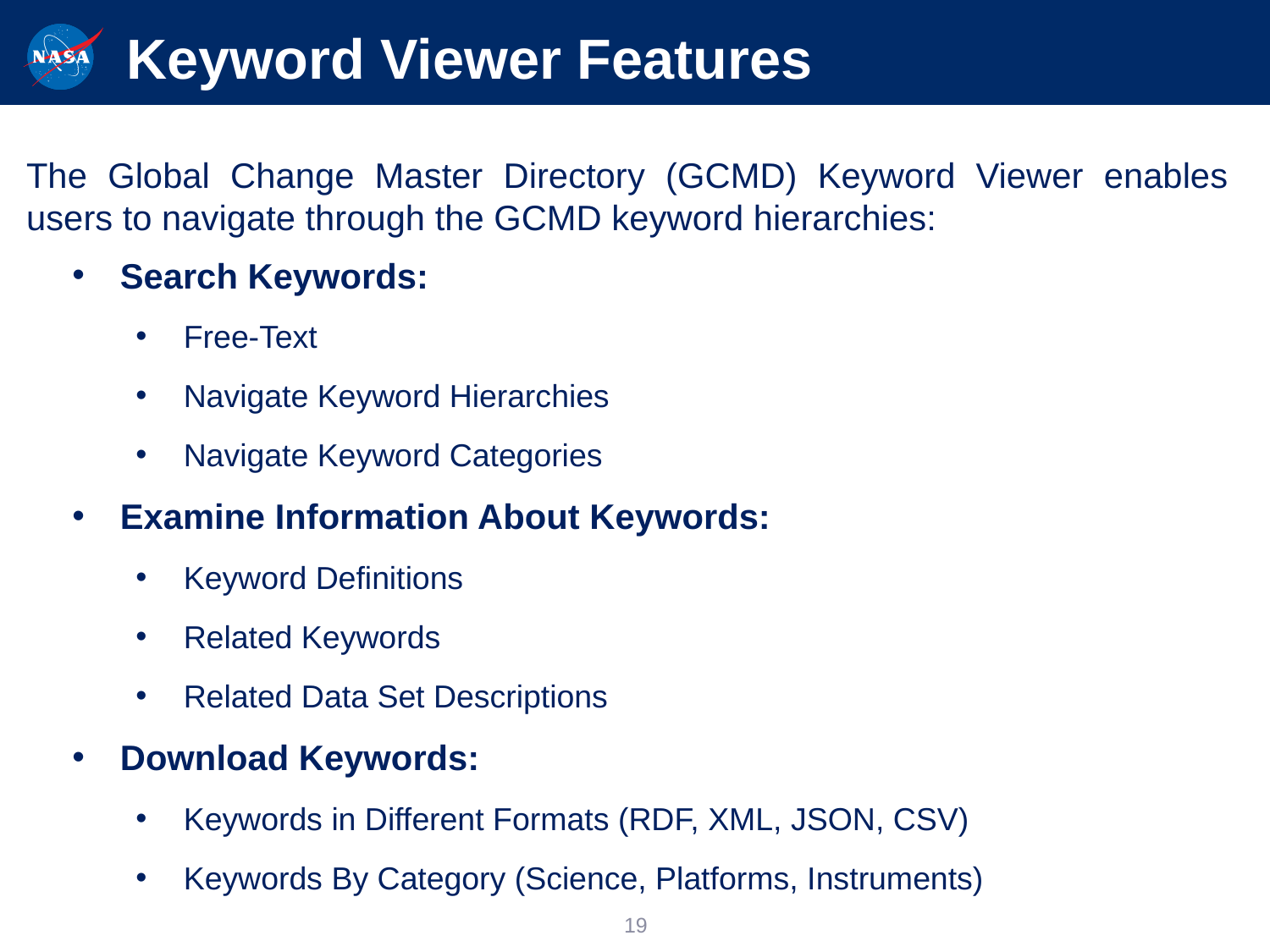

# Keyword Viewer Features
The Global Change Master Directory (GCMD) Keyword Viewer enables users to navigate through the GCMD keyword hierarchies:
Search Keywords:
Free-Text
Navigate Keyword Hierarchies
Navigate Keyword Categories
Examine Information About Keywords:
Keyword Definitions
Related Keywords
Related Data Set Descriptions
Download Keywords:
Keywords in Different Formats (RDF, XML, JSON, CSV)
Keywords By Category (Science, Platforms, Instruments)
19